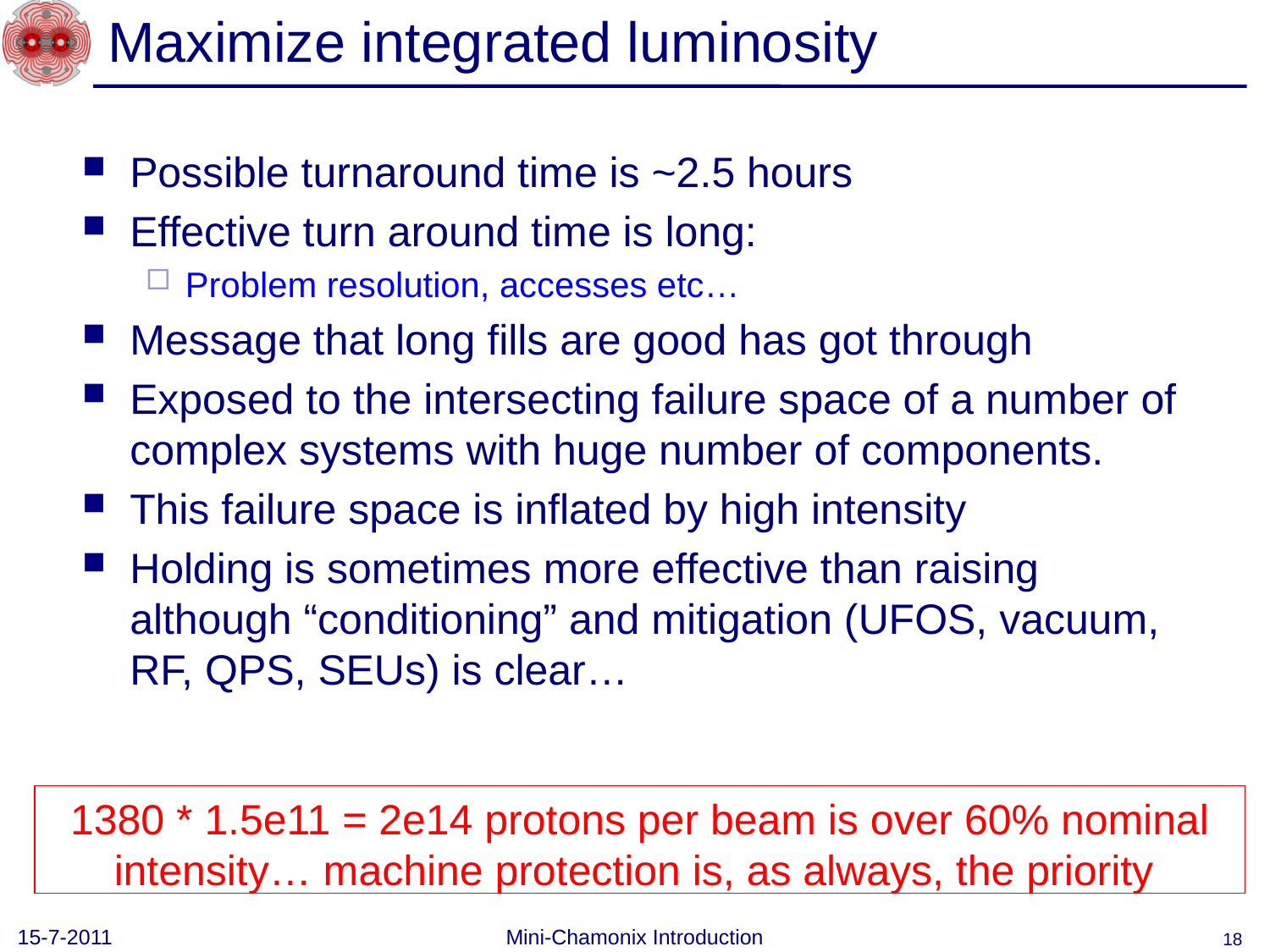

# Maximize integrated luminosity
Possible turnaround time is ~2.5 hours
Effective turn around time is long:
Problem resolution, accesses etc…
Message that long fills are good has got through
Exposed to the intersecting failure space of a number of complex systems with huge number of components.
This failure space is inflated by high intensity
Holding is sometimes more effective than raising although “conditioning” and mitigation (UFOS, vacuum, RF, QPS, SEUs) is clear…

1380 * 1.5e11 = 2e14 protons per beam is over 60% nominal intensity… machine protection is, as always, the priority
15-7-2011
Mini-Chamonix Introduction
18